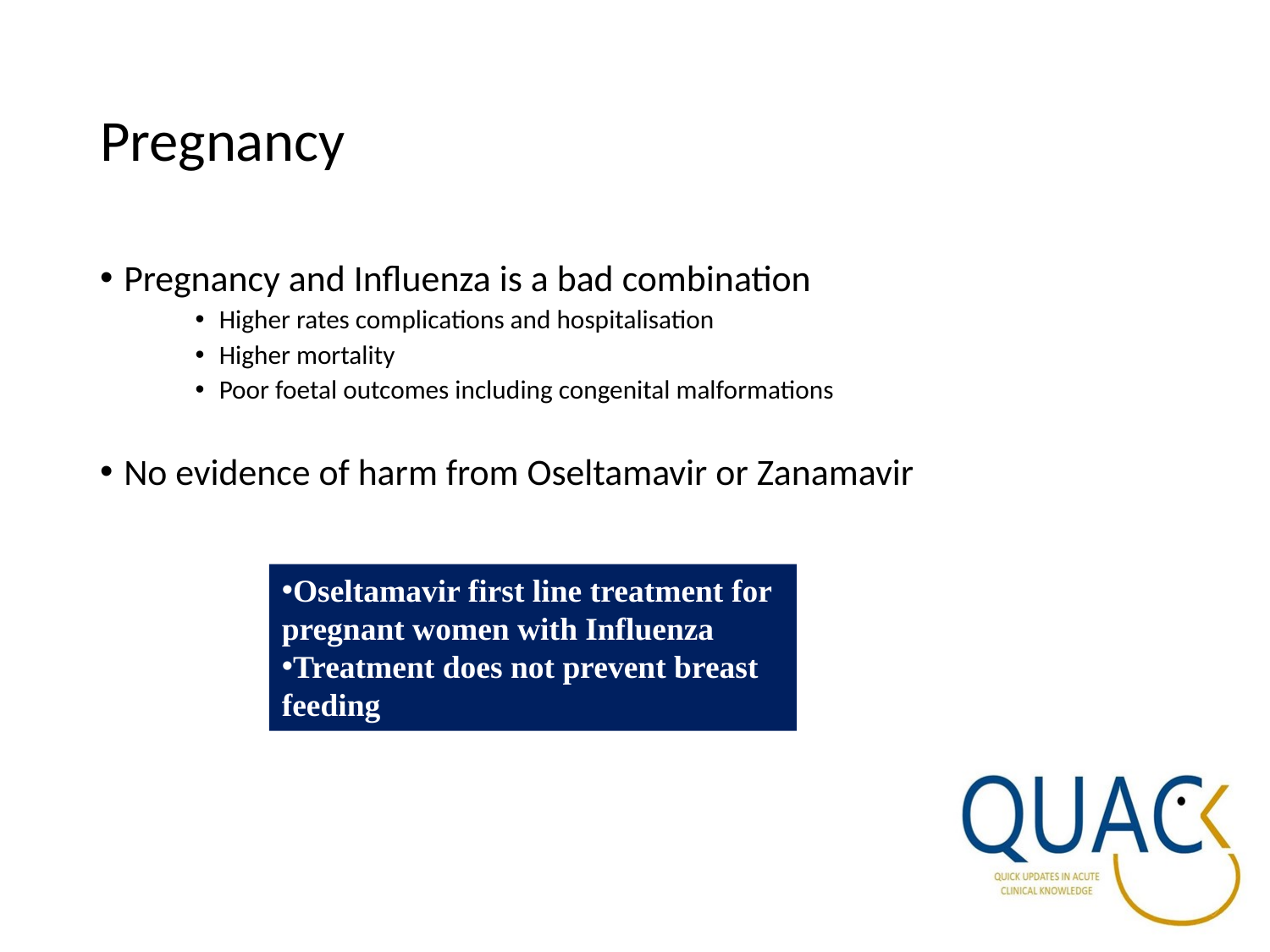

# Pregnancy
Pregnancy and Influenza is a bad combination
Higher rates complications and hospitalisation
Higher mortality
Poor foetal outcomes including congenital malformations

No evidence of harm from Oseltamavir or Zanamavir
Oseltamavir first line treatment for
pregnant women with Influenza
Treatment does not prevent breast
feeding